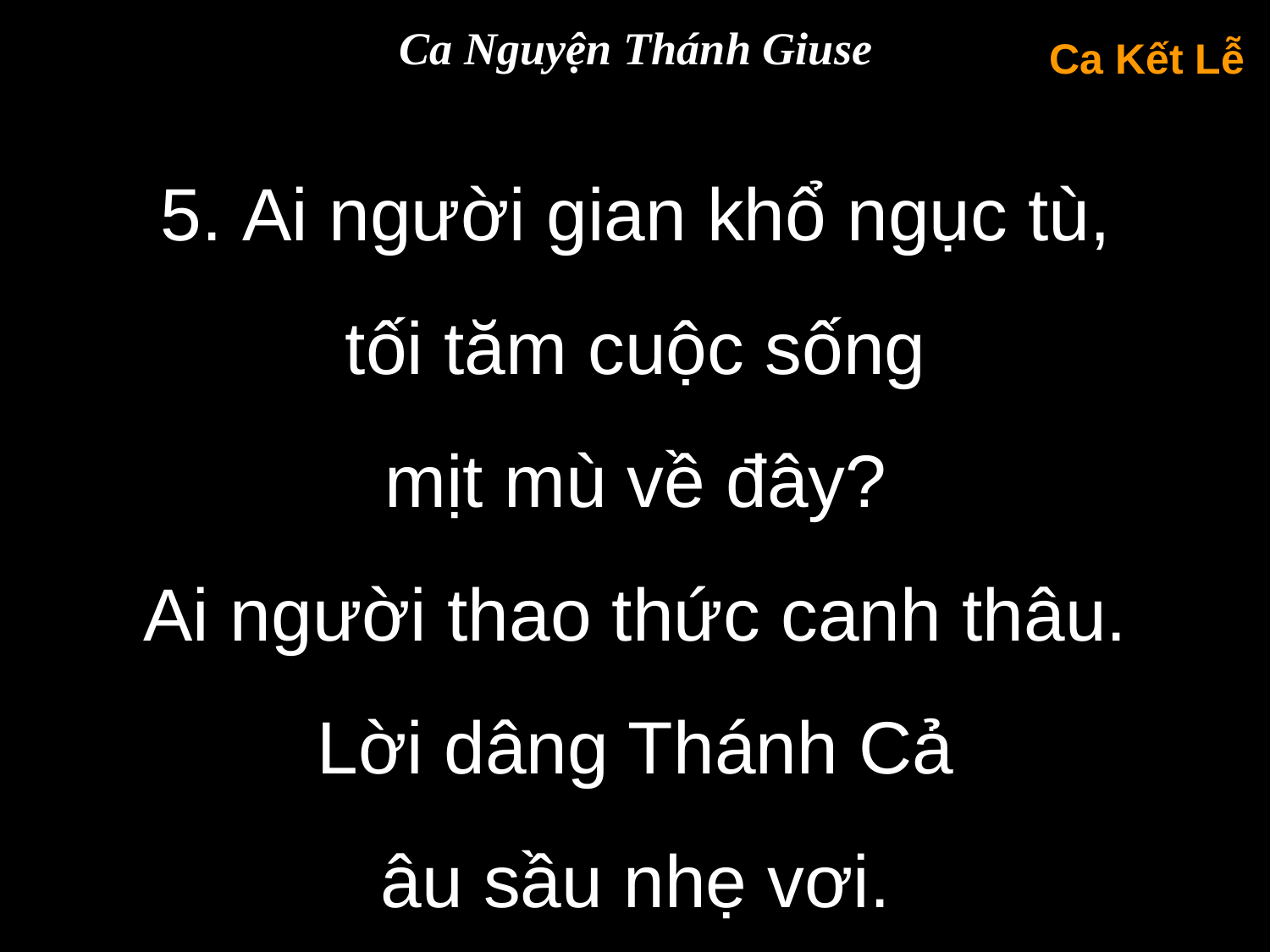

Ca Nguyện Thánh Giuse
Ca Kết Lễ
5. Ai người gian khổ ngục tù,
tối tăm cuộc sống
mịt mù về đây?
Ai người thao thức canh thâu.
Lời dâng Thánh Cả
âu sầu nhẹ vơi.